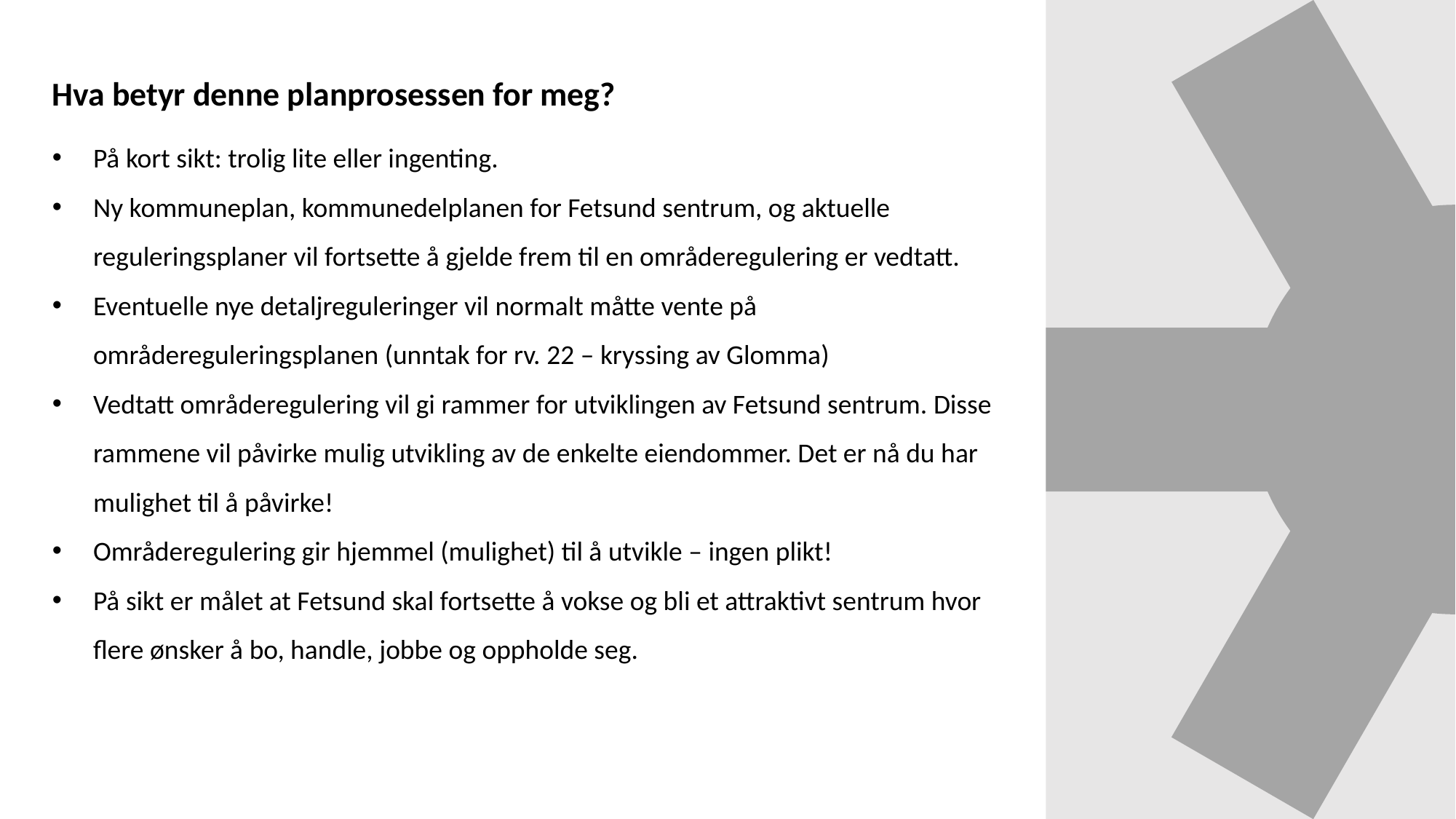

Hva betyr denne planprosessen for meg?
På kort sikt: trolig lite eller ingenting.
Ny kommuneplan, kommunedelplanen for Fetsund sentrum, og aktuelle reguleringsplaner vil fortsette å gjelde frem til en områderegulering er vedtatt.
Eventuelle nye detaljreguleringer vil normalt måtte vente på områdereguleringsplanen (unntak for rv. 22 – kryssing av Glomma)
Vedtatt områderegulering vil gi rammer for utviklingen av Fetsund sentrum. Disse rammene vil påvirke mulig utvikling av de enkelte eiendommer. Det er nå du har mulighet til å påvirke!
Områderegulering gir hjemmel (mulighet) til å utvikle – ingen plikt!
På sikt er målet at Fetsund skal fortsette å vokse og bli et attraktivt sentrum hvor flere ønsker å bo, handle, jobbe og oppholde seg.